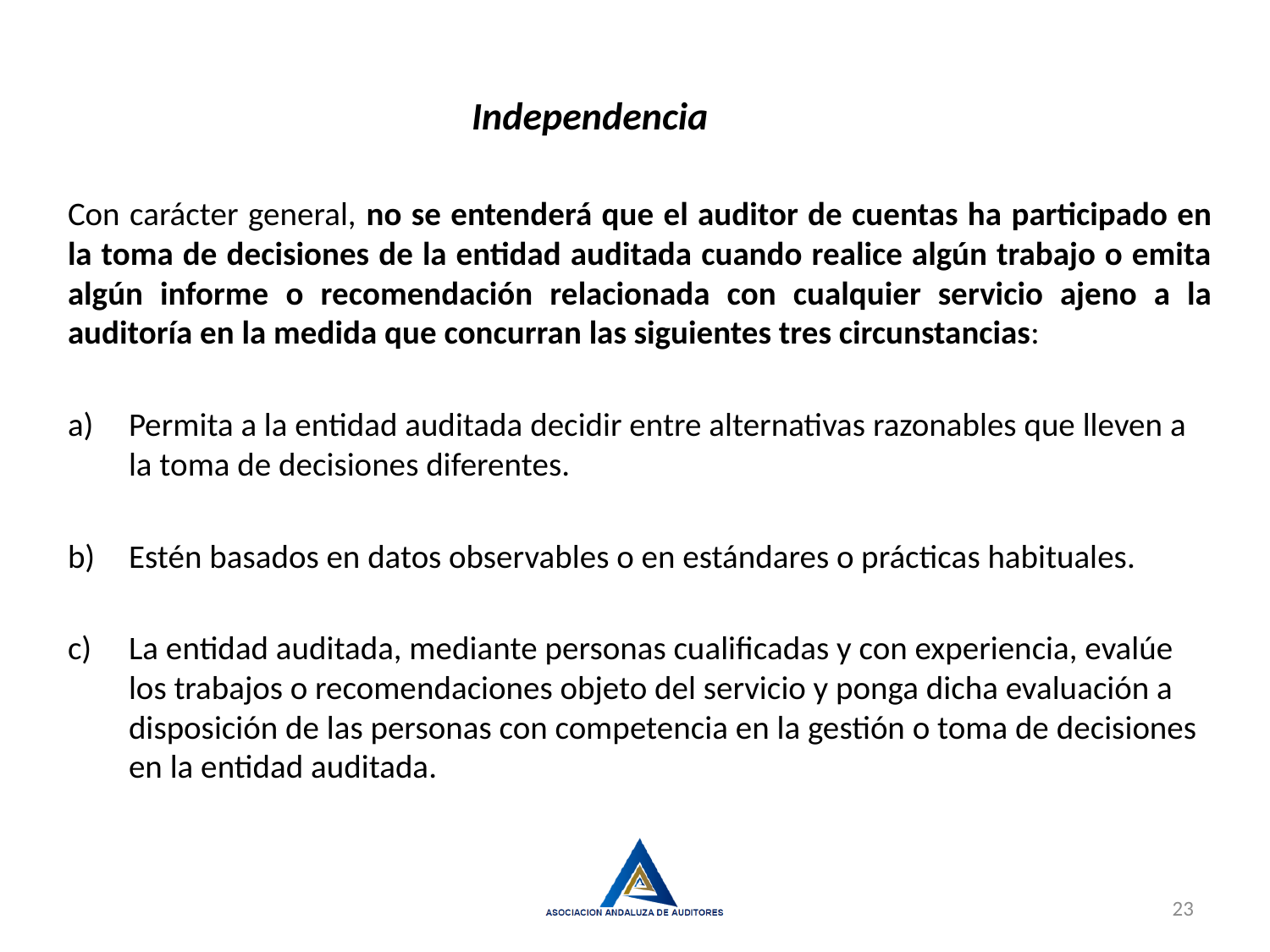

Independencia

Con carácter general, no se entenderá que el auditor de cuentas ha participado en la toma de decisiones de la entidad auditada cuando realice algún trabajo o emita algún informe o recomendación relacionada con cualquier servicio ajeno a la auditoría en la medida que concurran las siguientes tres circunstancias:

Permita a la entidad auditada decidir entre alternativas razonables que lleven a la toma de decisiones diferentes.

Estén basados en datos observables o en estándares o prácticas habituales.

La entidad auditada, mediante personas cualificadas y con experiencia, evalúe los trabajos o recomendaciones objeto del servicio y ponga dicha evaluación a disposición de las personas con competencia en la gestión o toma de decisiones en la entidad auditada.

23